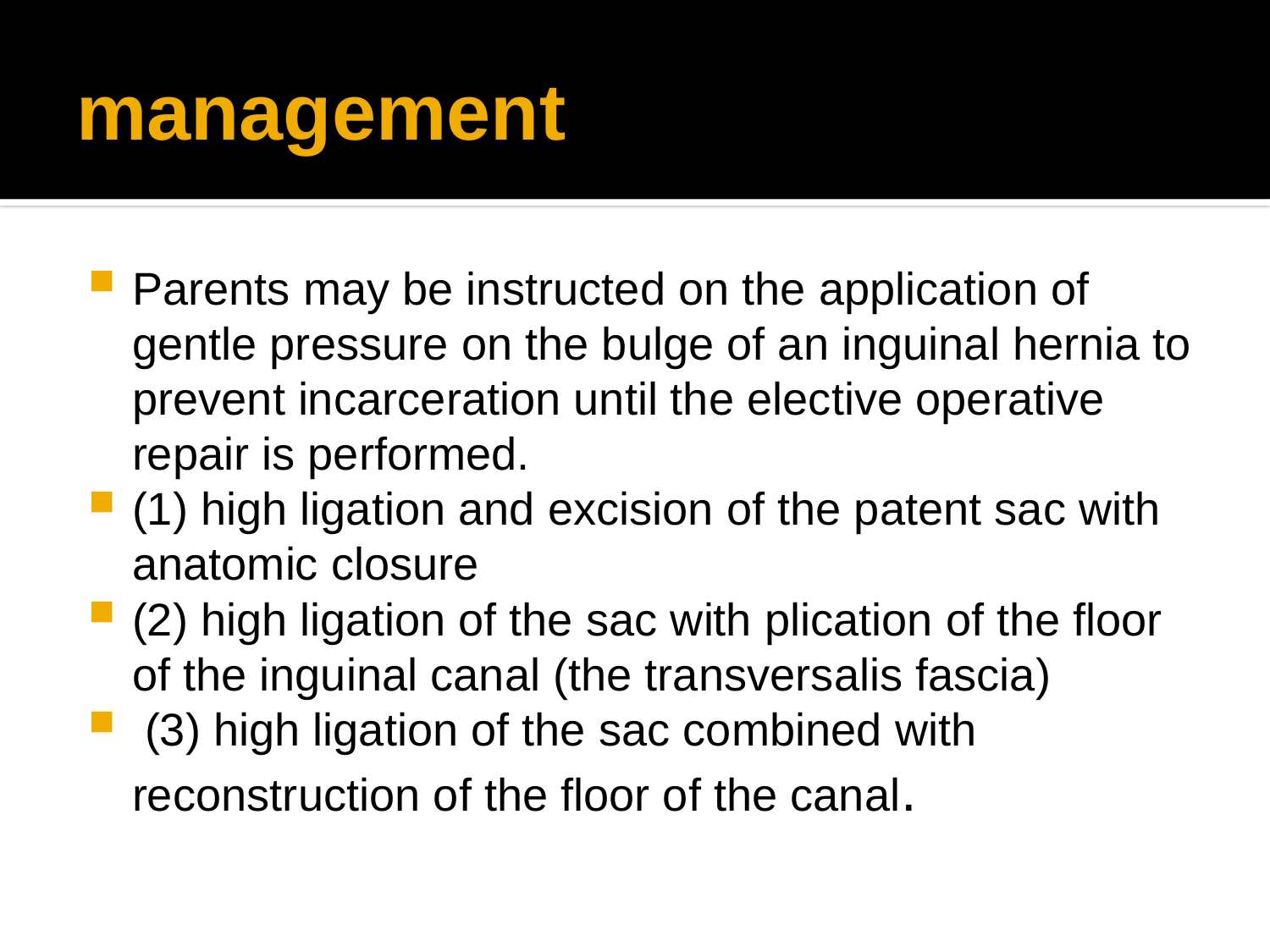

# management
Parents may be instructed on the application of gentle pressure on the bulge of an inguinal hernia to prevent incarceration until the elective operative repair is performed.
(1) high ligation and excision of the patent sac with anatomic closure
(2) high ligation of the sac with plication of the floor of the inguinal canal (the transversalis fascia)
 (3) high ligation of the sac combined with reconstruction of the floor of the canal.